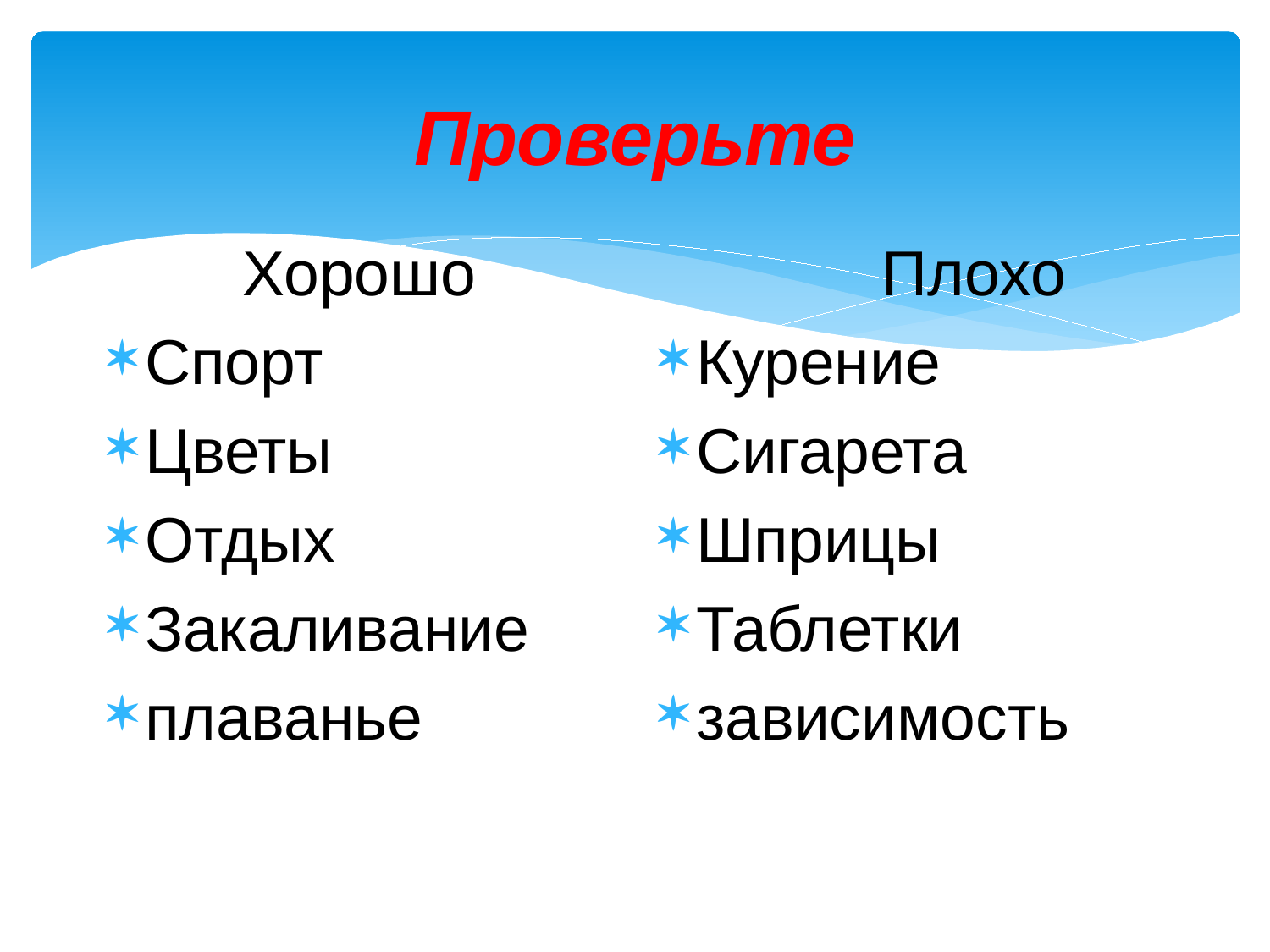

# Проверьте
Хорошо
Спорт
Цветы
Отдых
Закаливание
плаванье
Плохо
Курение
Сигарета
Шприцы
Таблетки
зависимость